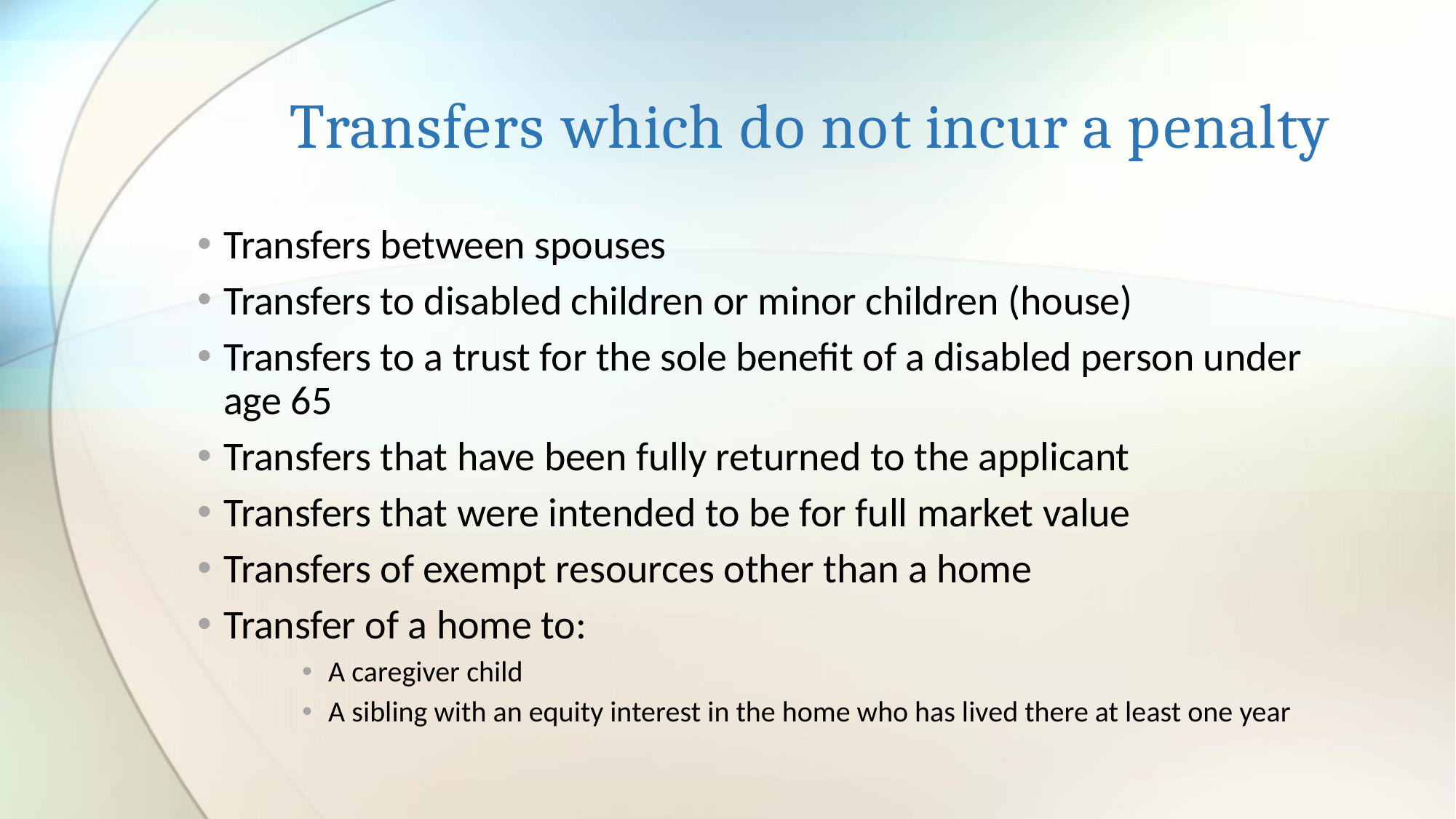

# Transfers which do not incur a penalty
Transfers between spouses
Transfers to disabled children or minor children (house)
Transfers to a trust for the sole benefit of a disabled person under age 65
Transfers that have been fully returned to the applicant
Transfers that were intended to be for full market value
Transfers of exempt resources other than a home
Transfer of a home to:
A caregiver child
A sibling with an equity interest in the home who has lived there at least one year